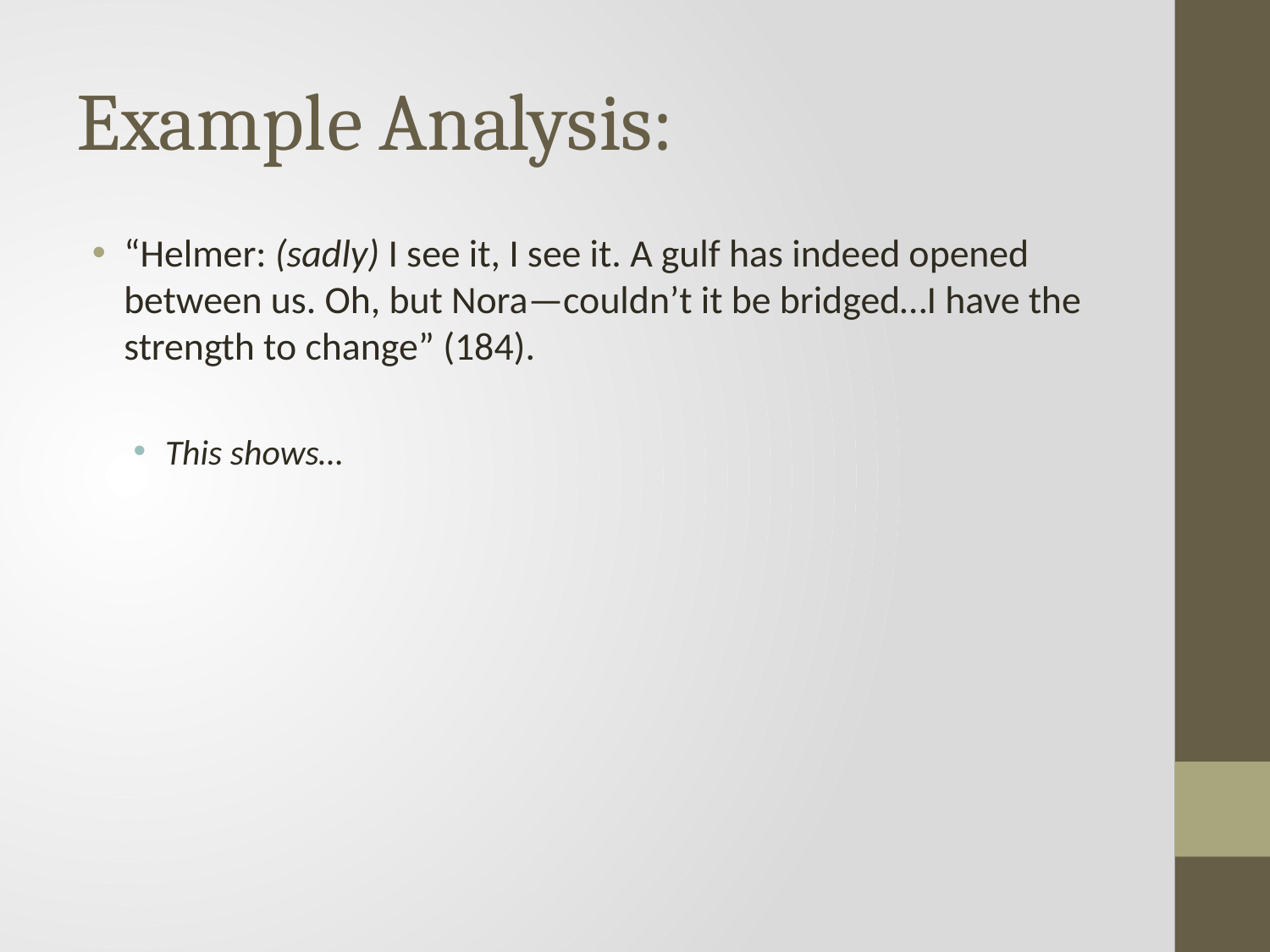

# Example Analysis:
“Helmer: (sadly) I see it, I see it. A gulf has indeed opened between us. Oh, but Nora—couldn’t it be bridged…I have the strength to change” (184).

This shows…